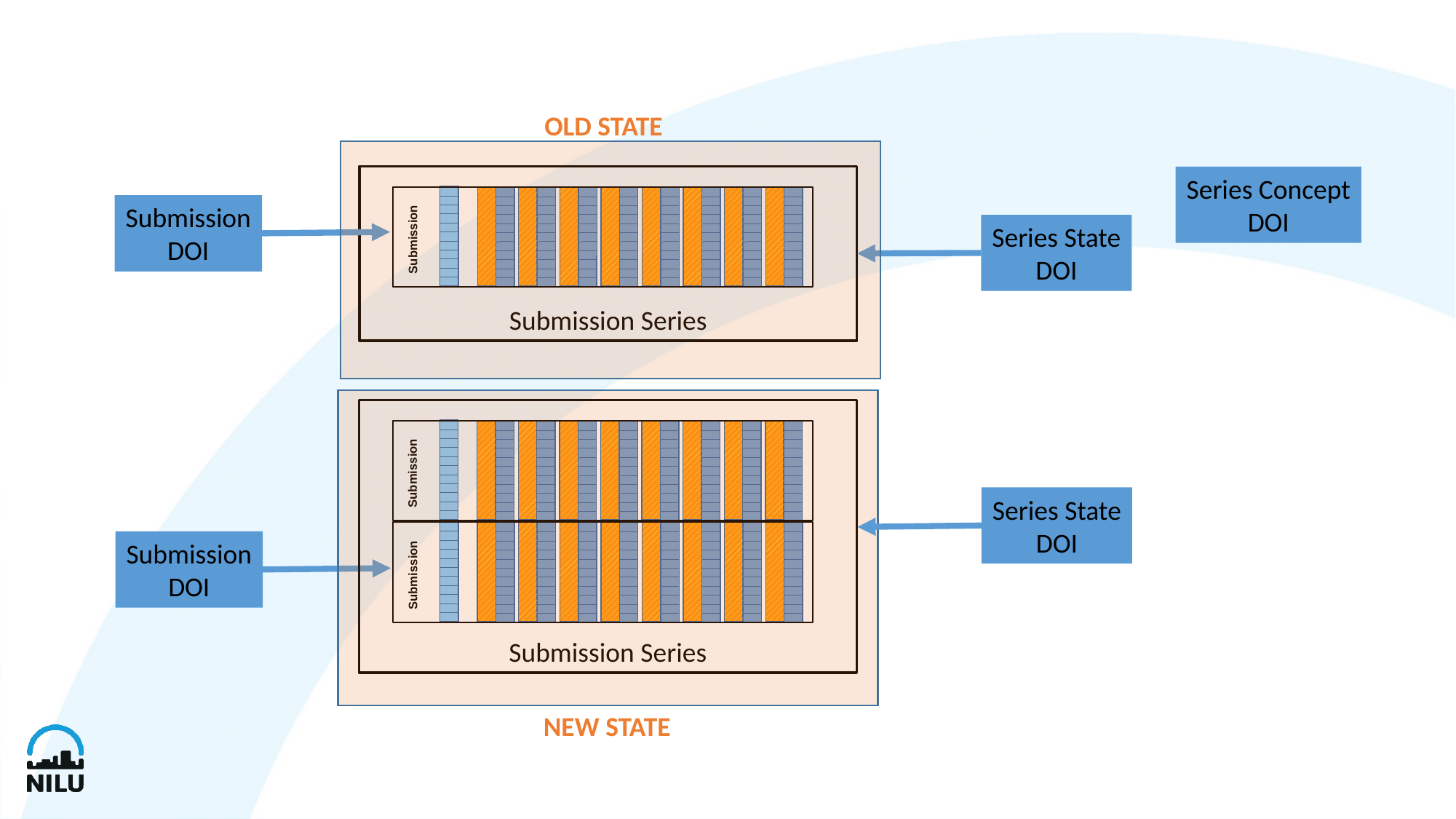

OLD STATE

Submission Series
Series Concept
DOI

Submission
DOI
Submission
Series State
DOI

Submission Series

Submission
Series State
DOI

Submission
DOI
Submission
NEW STATE